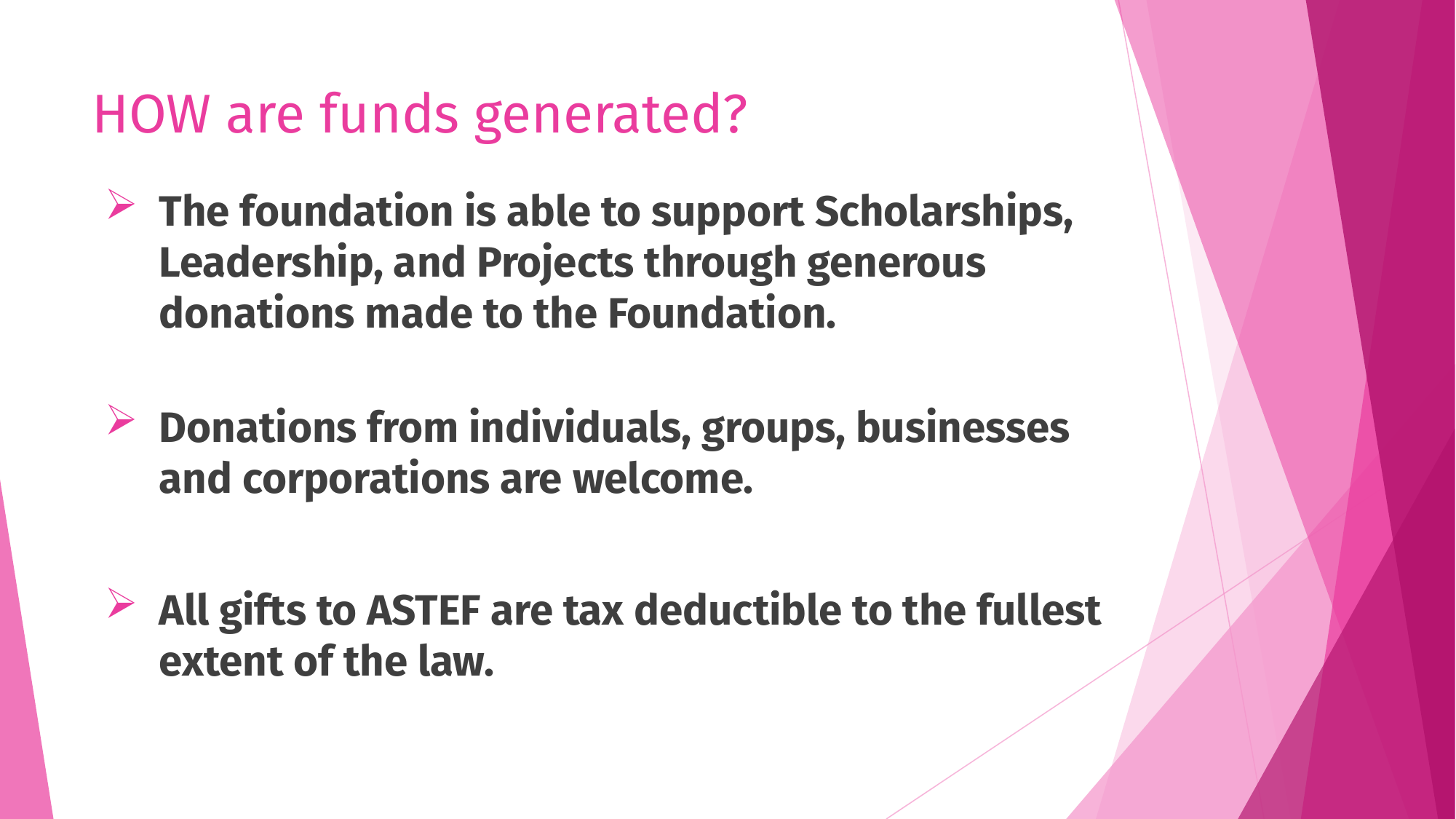

# HOW are funds generated?
The foundation is able to support Scholarships, Leadership, and Projects through generous donations made to the Foundation.

Donations from individuals, groups, businesses and corporations are welcome.

All gifts to ASTEF are tax deductible to the fullest extent of the law.